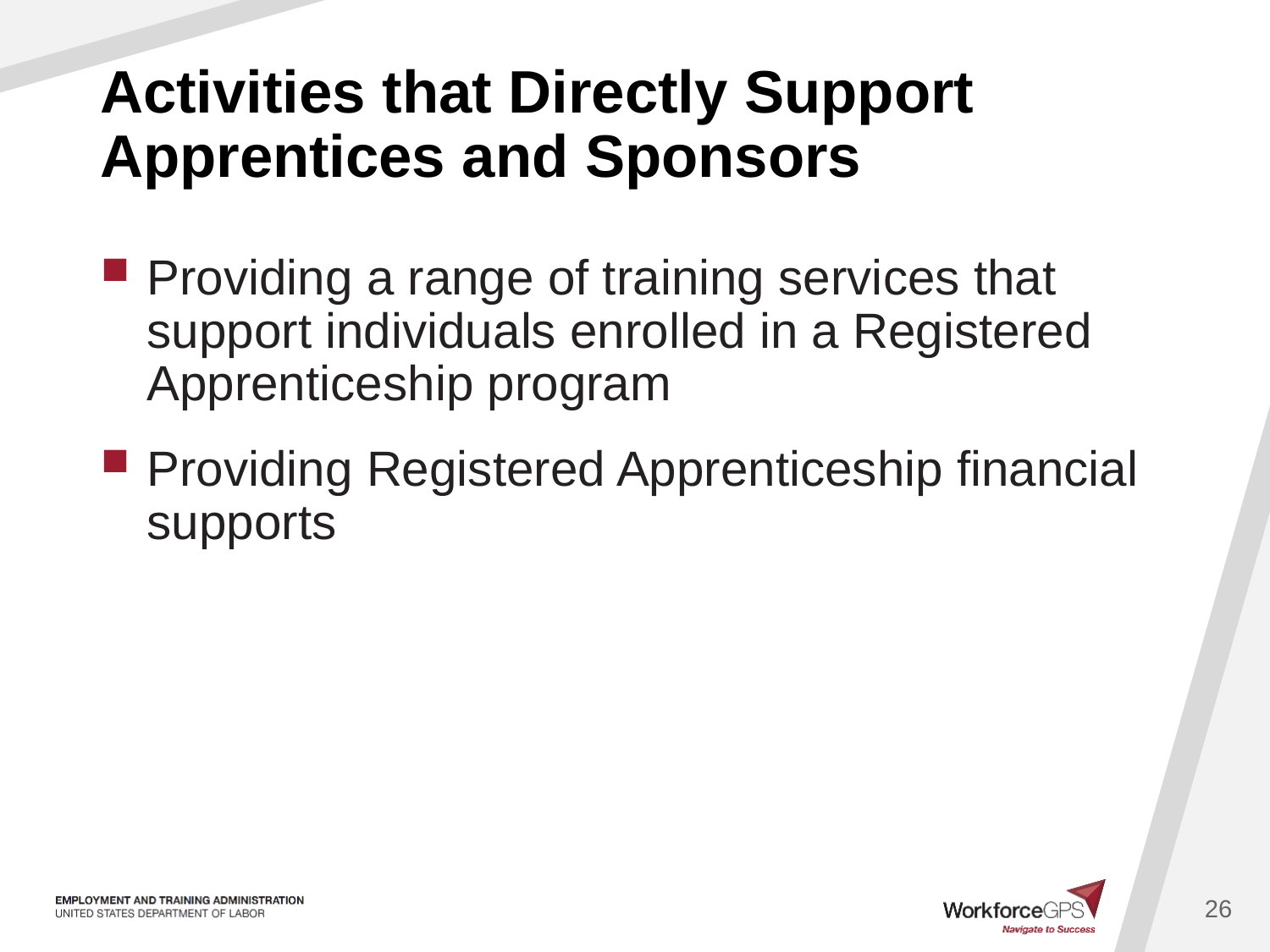

# Activities that Directly Support Apprentices and Sponsors
Providing a range of training services that support individuals enrolled in a Registered Apprenticeship program
Providing Registered Apprenticeship financial supports
26